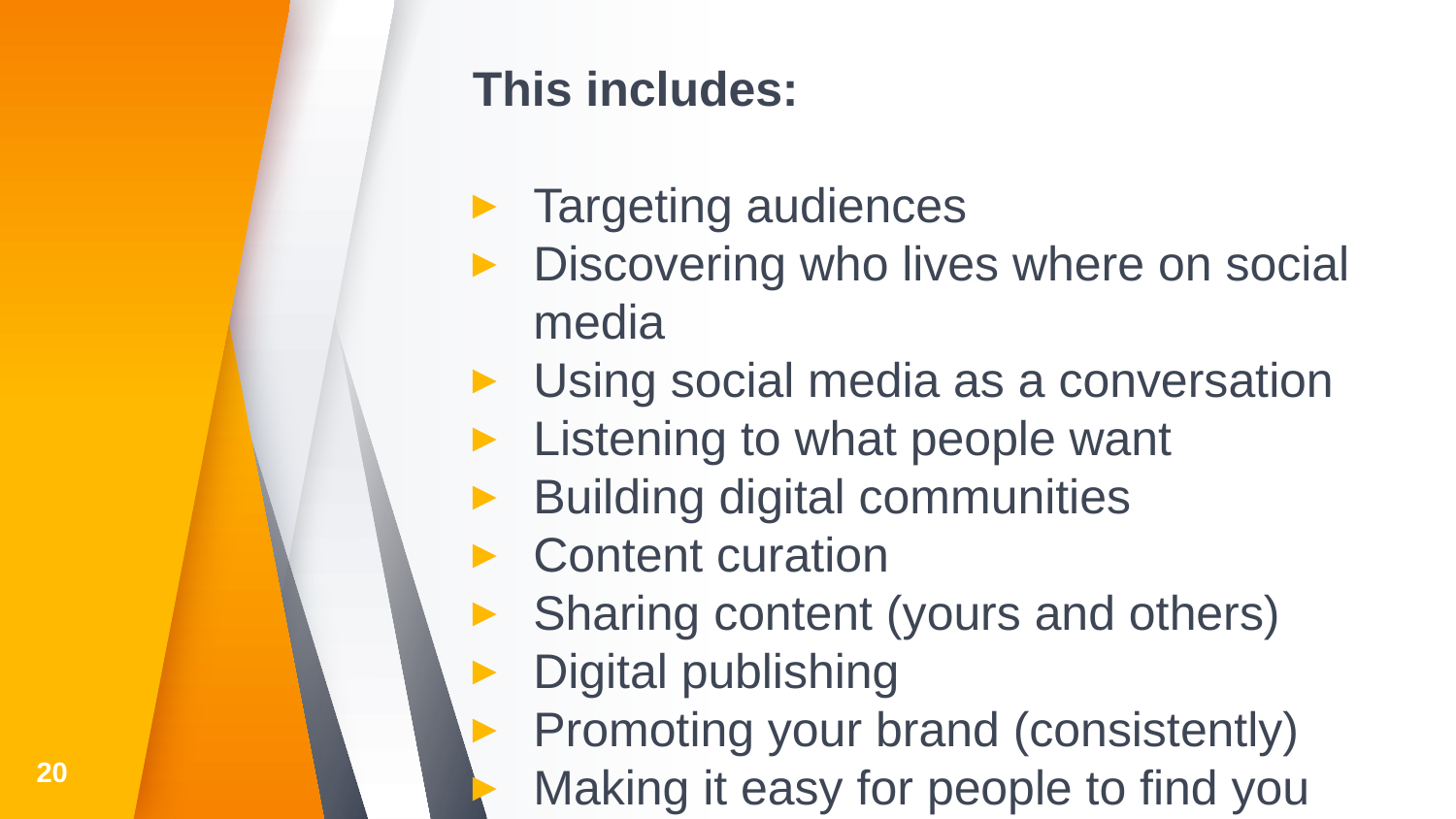

This includes:

Targeting audiences
Discovering who lives where on social media
Using social media as a conversation
Listening to what people want
Building digital communities
Content curation
Sharing content (yours and others)
Digital publishing
Promoting your brand (consistently)
Making it easy for people to find you

20